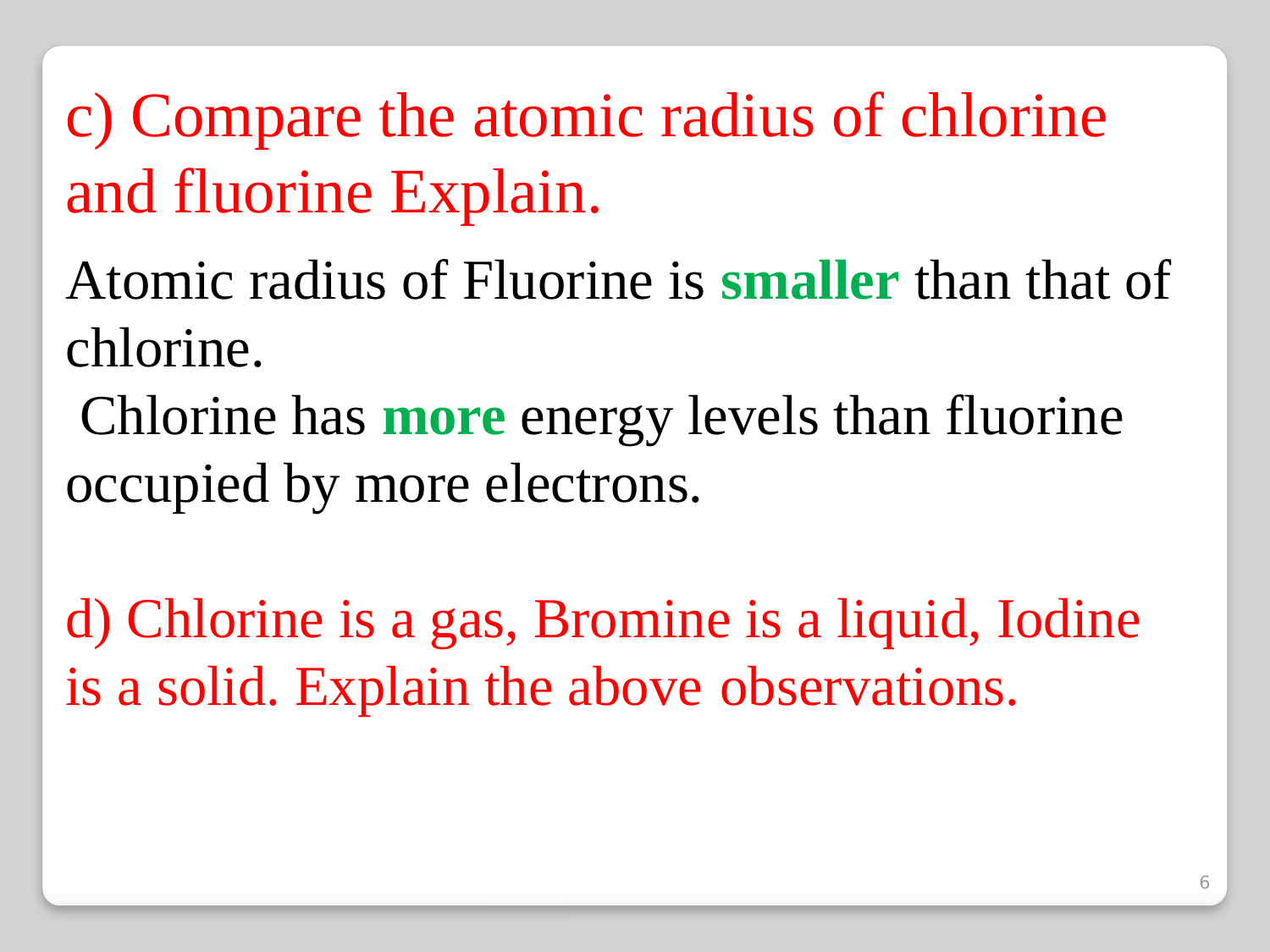

c) Compare the atomic radius of chlorine and fluorine Explain.

Atomic radius of Fluorine is smaller than that of chlorine.
 Chlorine has more energy levels than fluorine occupied by more electrons.

d) Chlorine is a gas, Bromine is a liquid, Iodine is a solid. Explain the above observations.

6